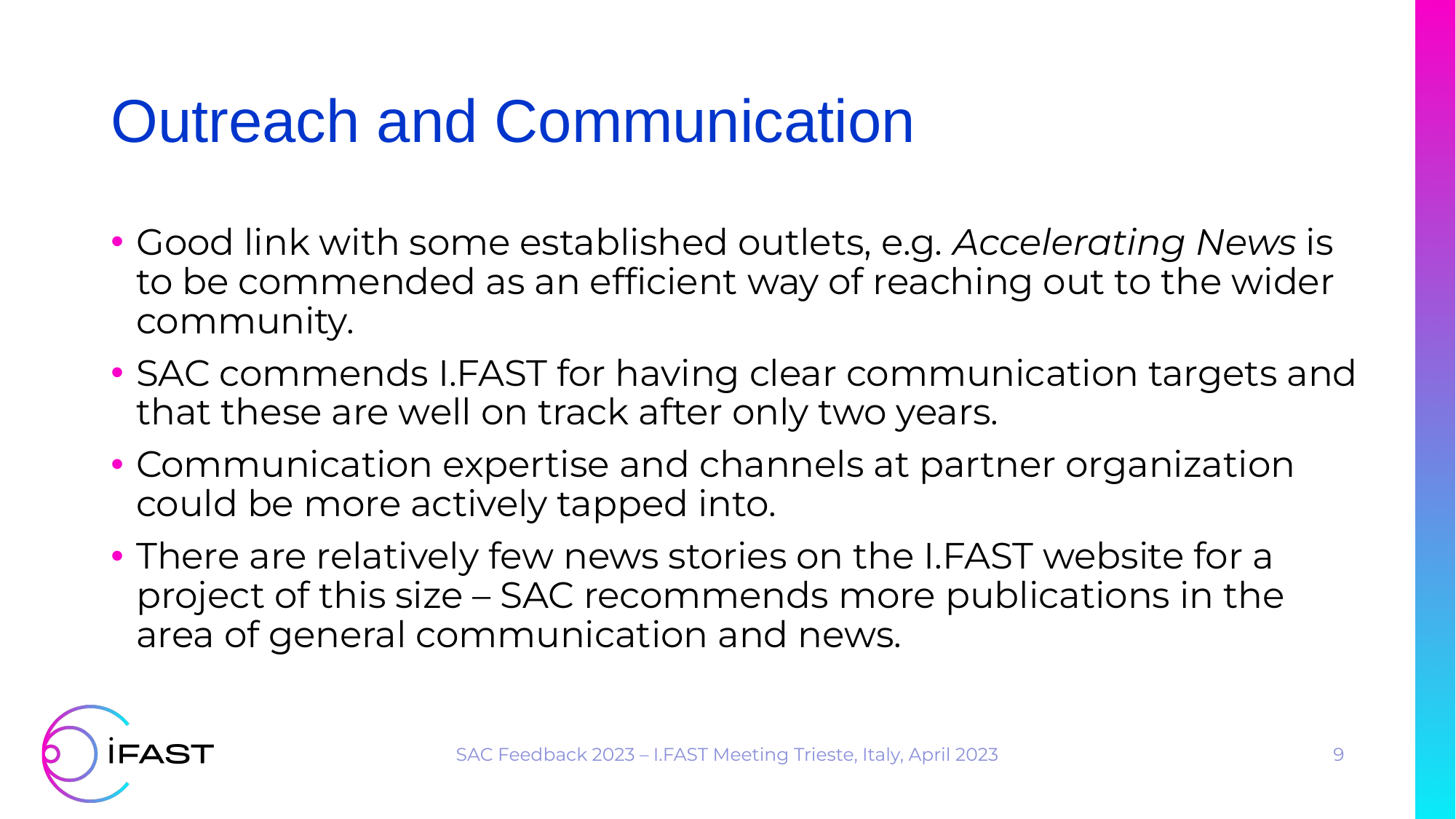

# Outreach and Communication
Good link with some established outlets, e.g. Accelerating News is to be commended as an efficient way of reaching out to the wider community.
SAC commends I.FAST for having clear communication targets and that these are well on track after only two years.
Communication expertise and channels at partner organization could be more actively tapped into.
There are relatively few news stories on the I.FAST website for a project of this size – SAC recommends more publications in the area of general communication and news.
SAC Feedback 2023 – I.FAST Meeting Trieste, Italy, April 2023
9